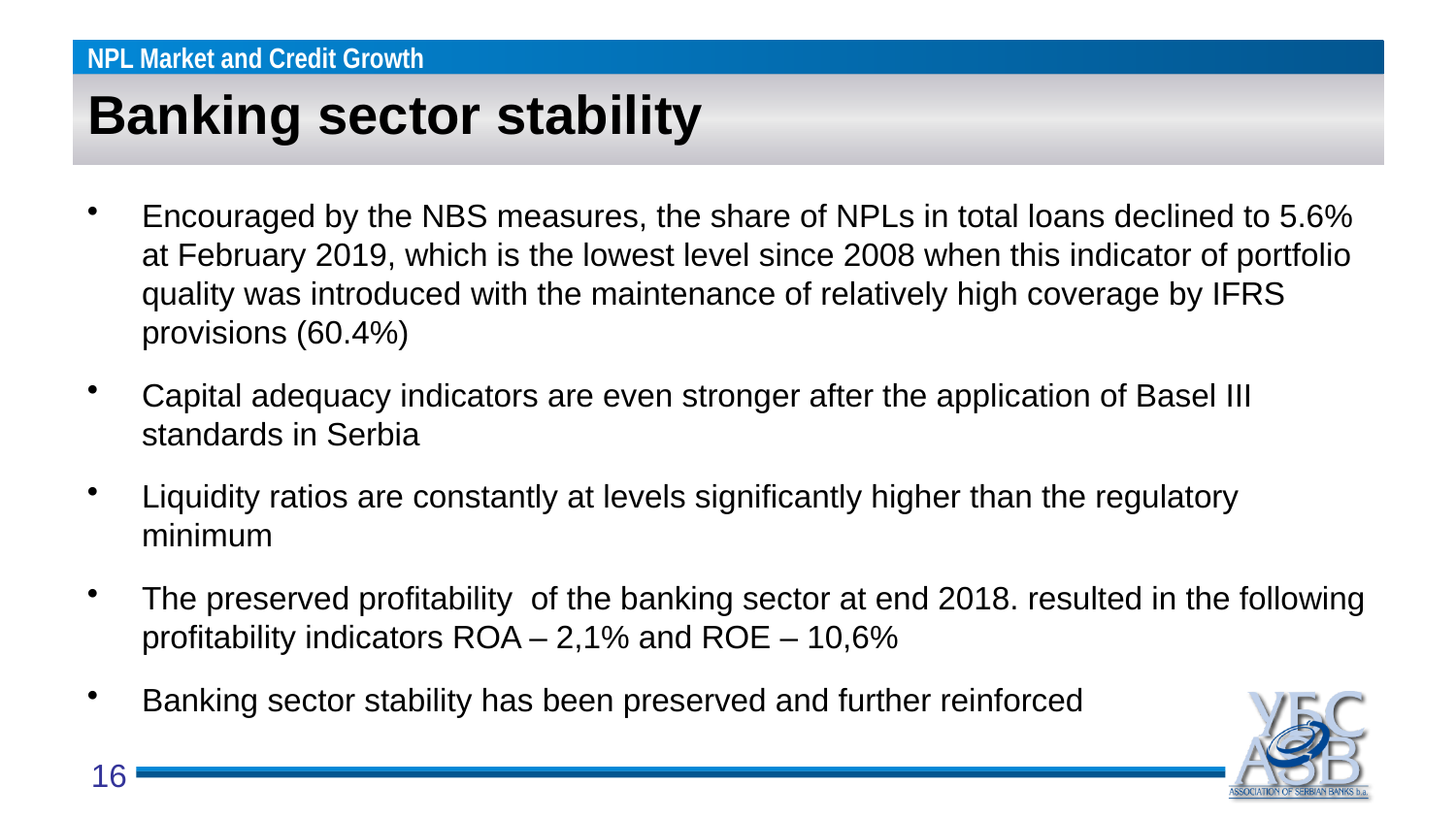

# Banking sector stability
Encouraged by the NBS measures, the share of NPLs in total loans declined to 5.6% at February 2019, which is the lowest level since 2008 when this indicator of portfolio quality was introduced with the maintenance of relatively high coverage by IFRS provisions (60.4%)
Capital adequacy indicators are even stronger after the application of Basel III standards in Serbia
Liquidity ratios are constantly at levels significantly higher than the regulatory minimum
The preserved profitability  of the banking sector at end 2018. resulted in the following profitability indicators ROA – 2,1% and ROE – 10,6%
Banking sector stability has been preserved and further reinforced

16